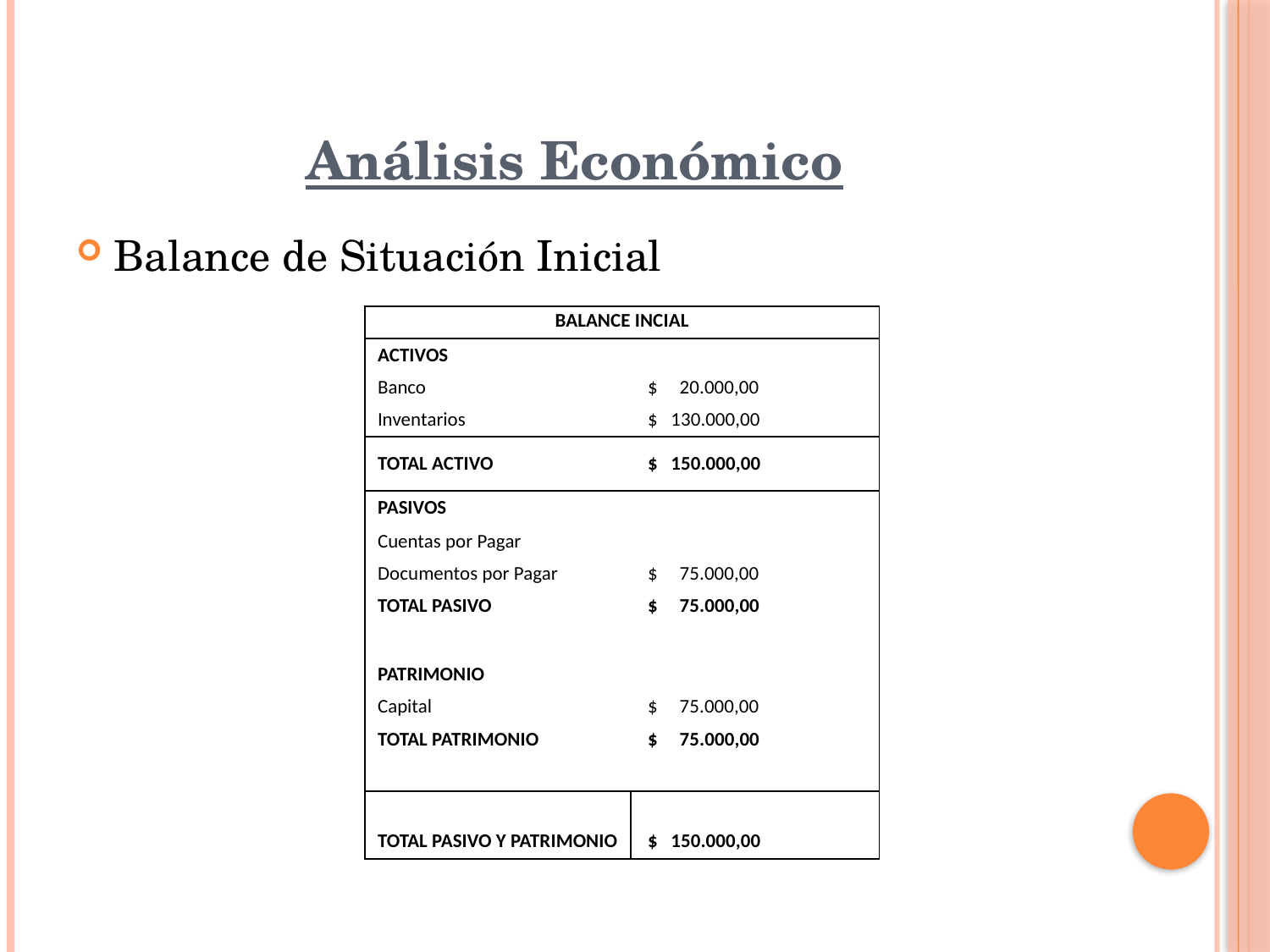

Balance de Situación Inicial
# Análisis Económico
| BALANCE INCIAL |  |
| --- | --- |
| ACTIVOS |  |
| Banco | $ 20.000,00 |
| Inventarios | $ 130.000,00 |
| TOTAL ACTIVO | $ 150.000,00 |
| PASIVOS |  |
| Cuentas por Pagar |  |
| Documentos por Pagar | $ 75.000,00 |
| TOTAL PASIVO | $ 75.000,00 |
|  |  |
| PATRIMONIO |  |
| Capital | $ 75.000,00 |
| TOTAL PATRIMONIO | $ 75.000,00 |
|  |  |
| TOTAL PASIVO Y PATRIMONIO | $ 150.000,00 |